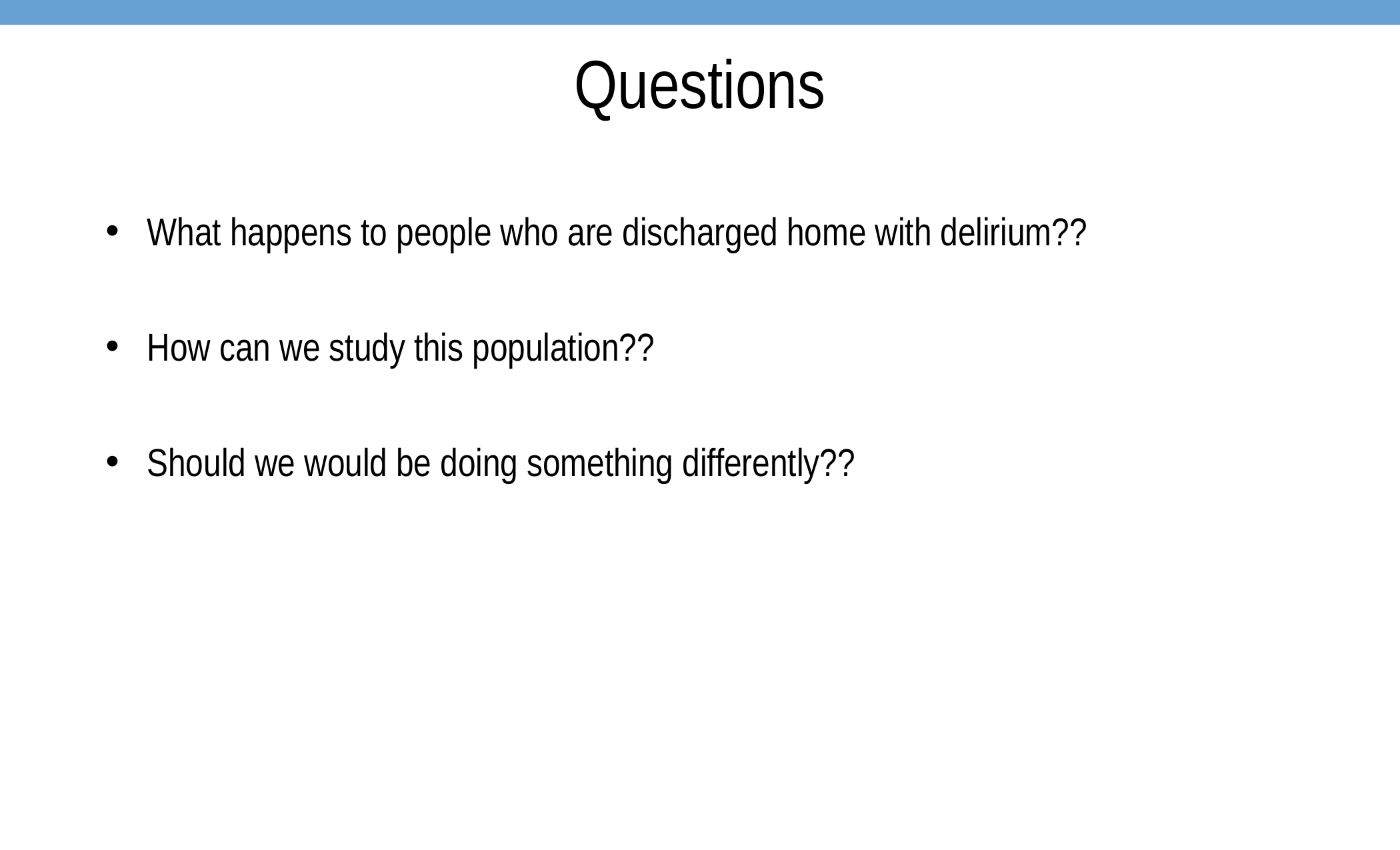

# Questions
What happens to people who are discharged home with delirium??

How can we study this population??

Should we would be doing something differently??